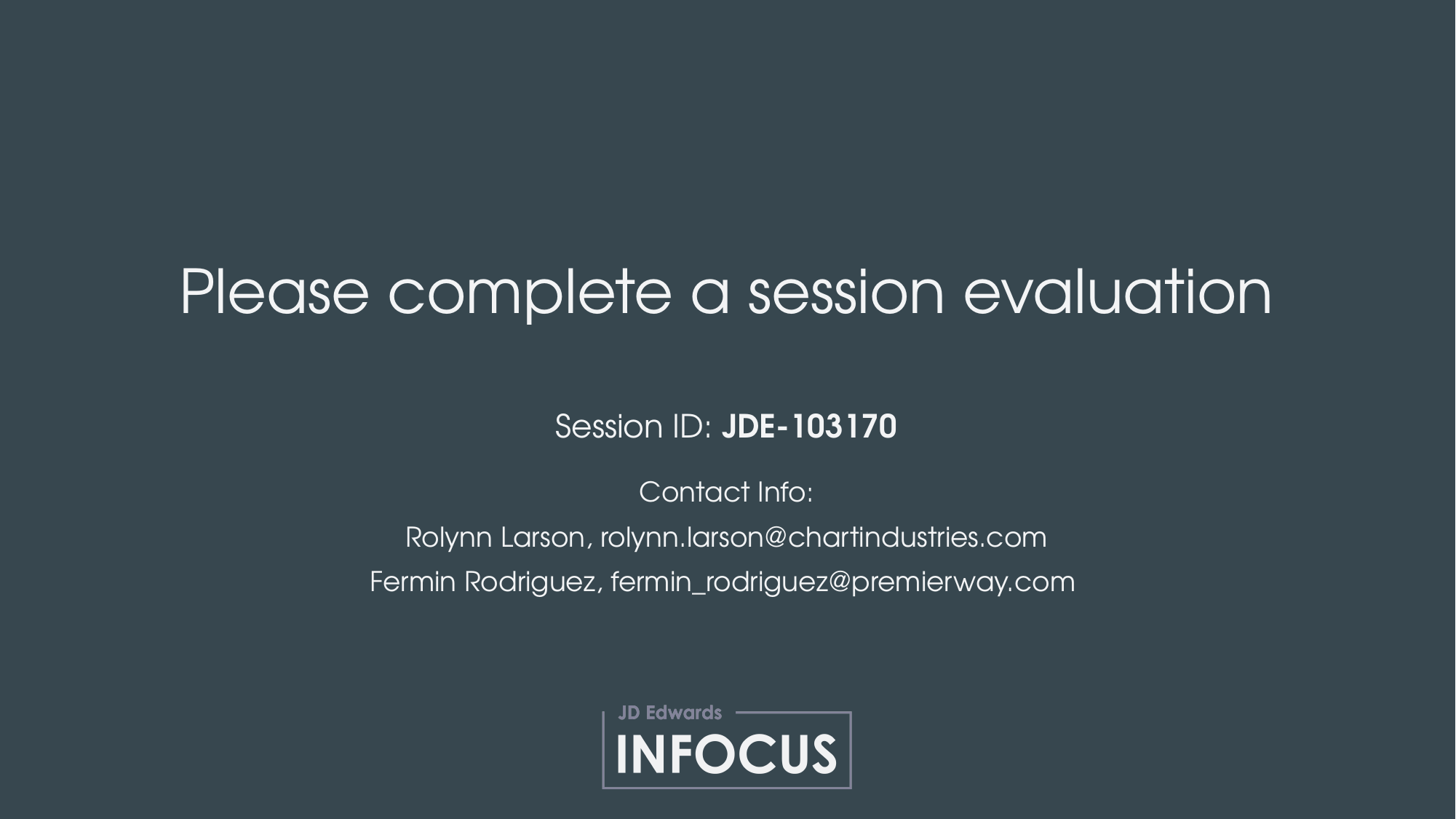

# Please complete a session evaluation
Session ID: JDE-103170
Contact Info:
Rolynn Larson, rolynn.larson@chartindustries.com
Fermin Rodriguez, fermin_rodriguez@premierway.com